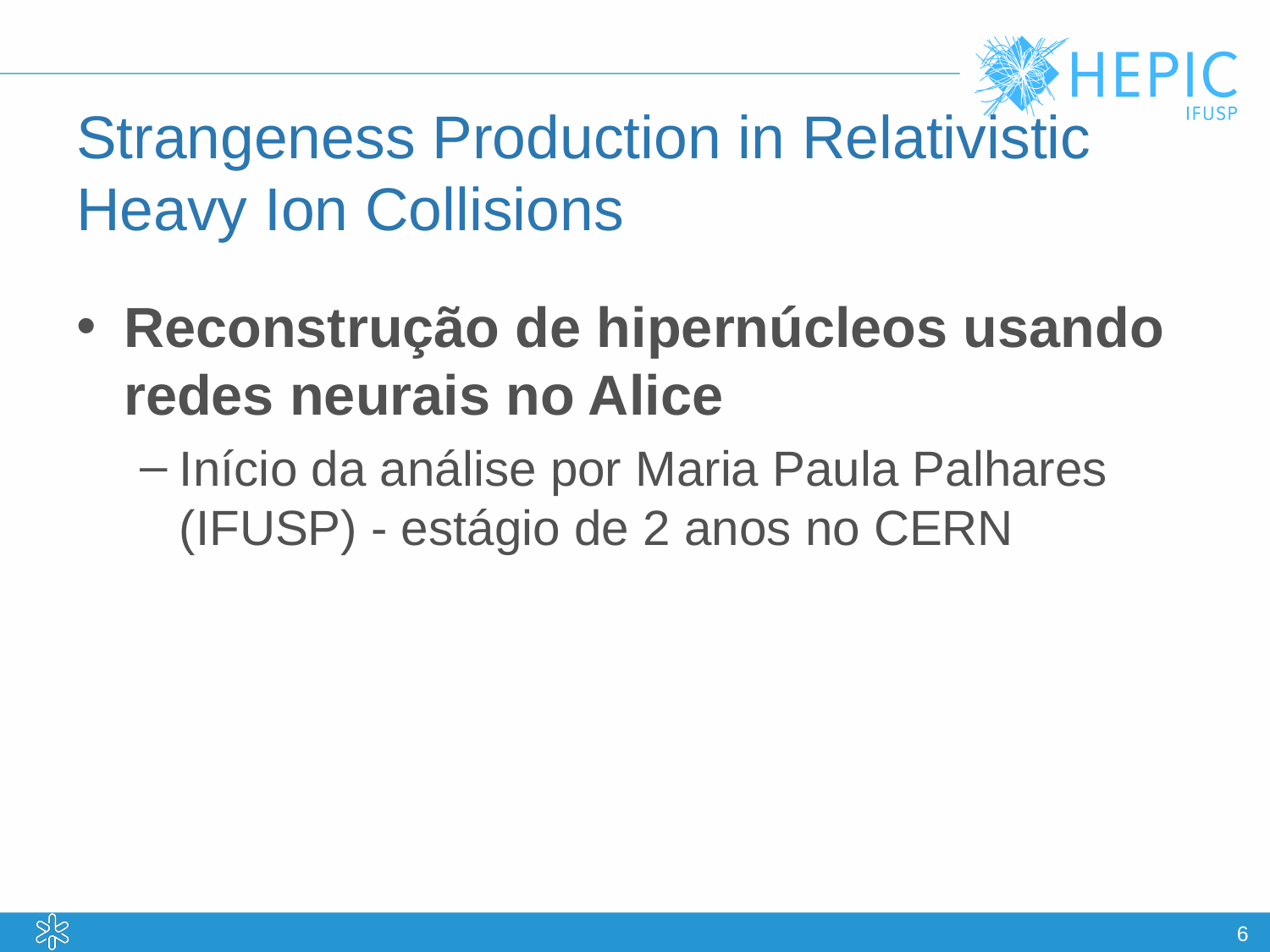

# Strangeness Production in Relativistic Heavy Ion Collisions
Reconstrução de hipernúcleos usando redes neurais no Alice
Início da análise por Maria Paula Palhares (IFUSP) - estágio de 2 anos no CERN

6